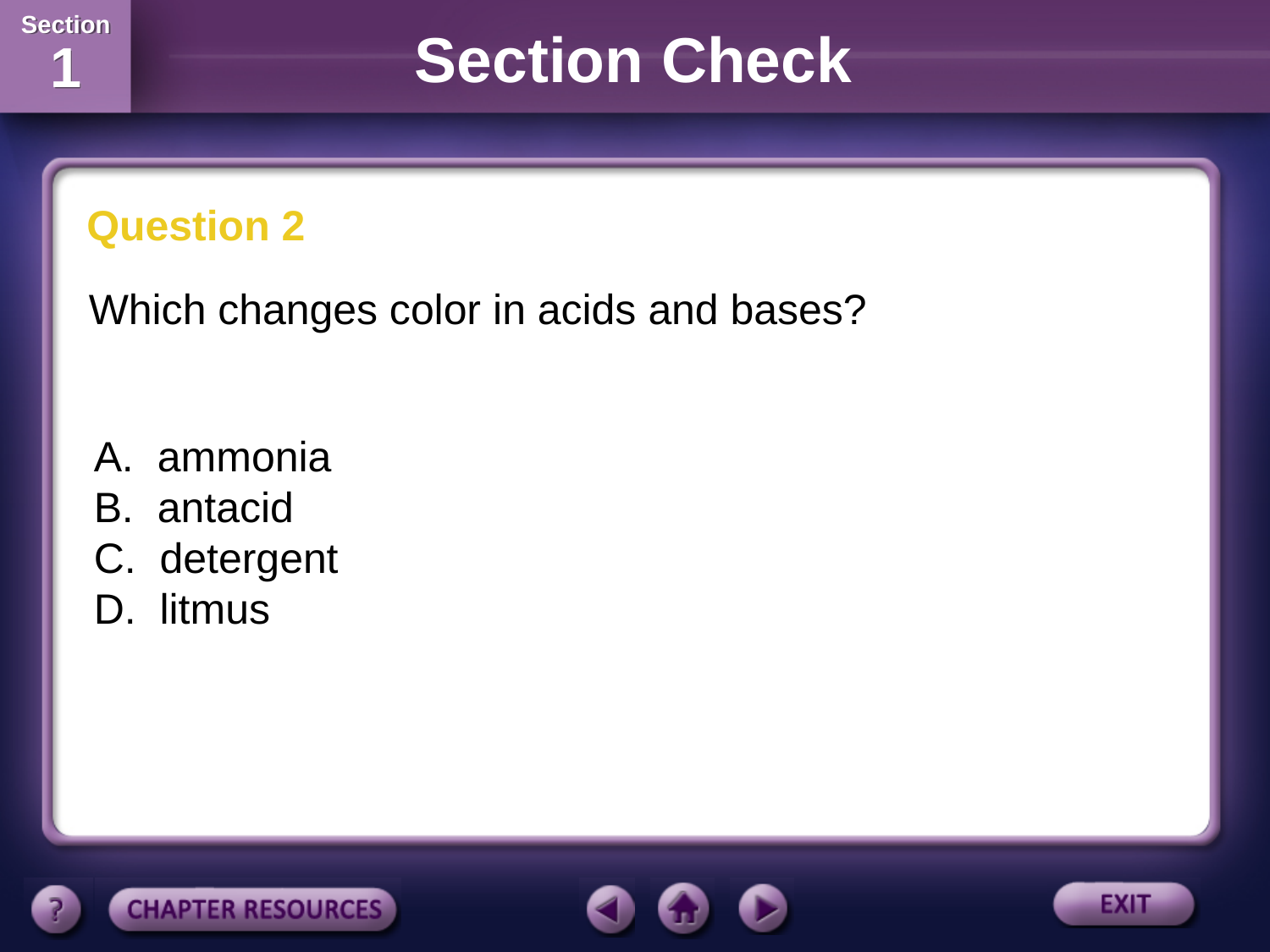

Section Check
Question 2
Which changes color in acids and bases?
A.  ammonia
B.  antacid
C.  detergent
D.  litmus